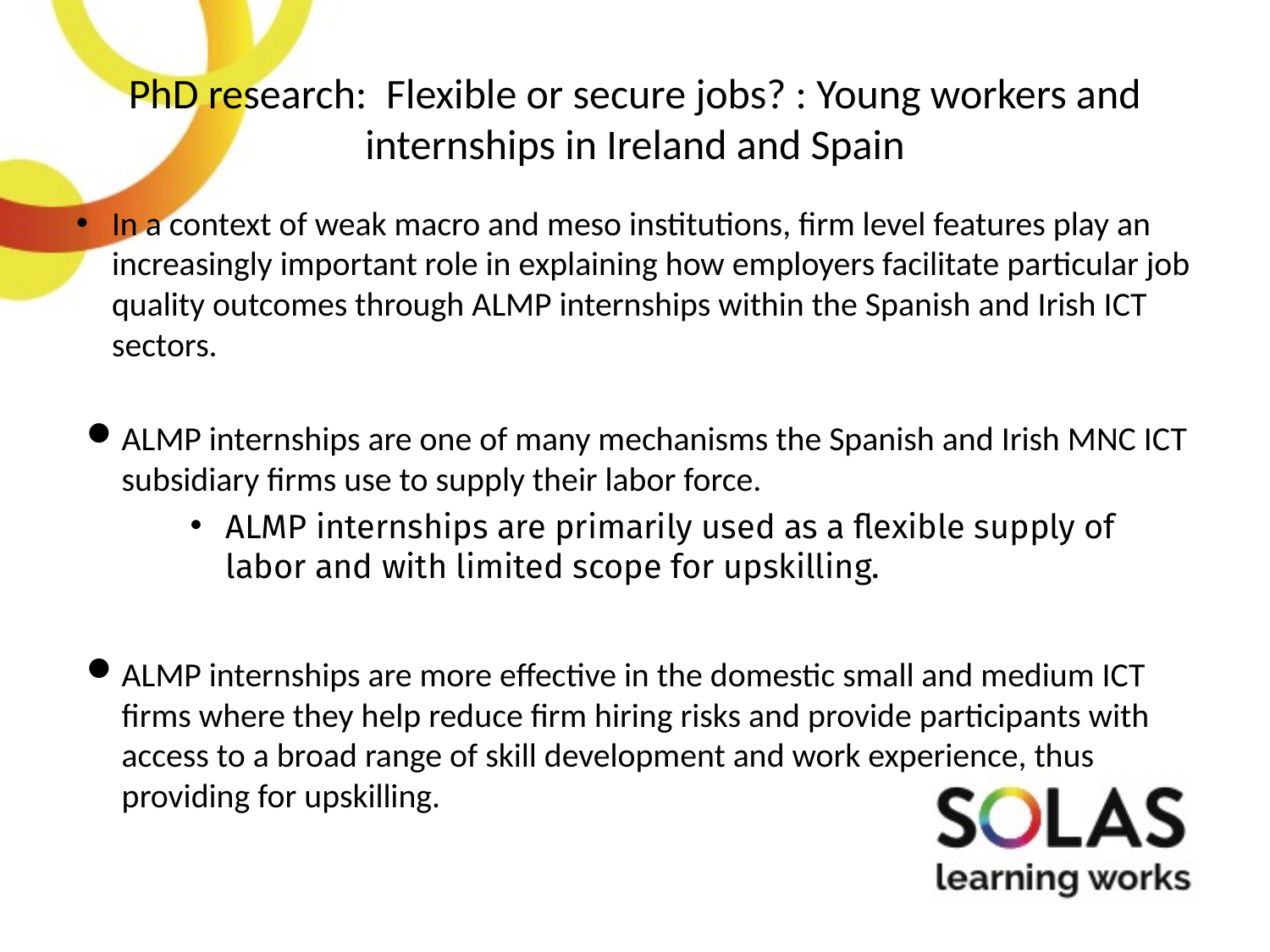

# PhD research:  Flexible or secure jobs? : Young workers and internships in Ireland and Spain
In a context of weak macro and meso institutions, firm level features play an increasingly important role in explaining how employers facilitate particular job quality outcomes through ALMP internships within the Spanish and Irish ICT sectors.

ALMP internships are one of many mechanisms the Spanish and Irish MNC ICT subsidiary firms use to supply their labor force.
ALMP internships are primarily used as a flexible supply of labor and with limited scope for upskilling.

ALMP internships are more effective in the domestic small and medium ICT firms where they help reduce firm hiring risks and provide participants with access to a broad range of skill development and work experience, thus providing for upskilling.